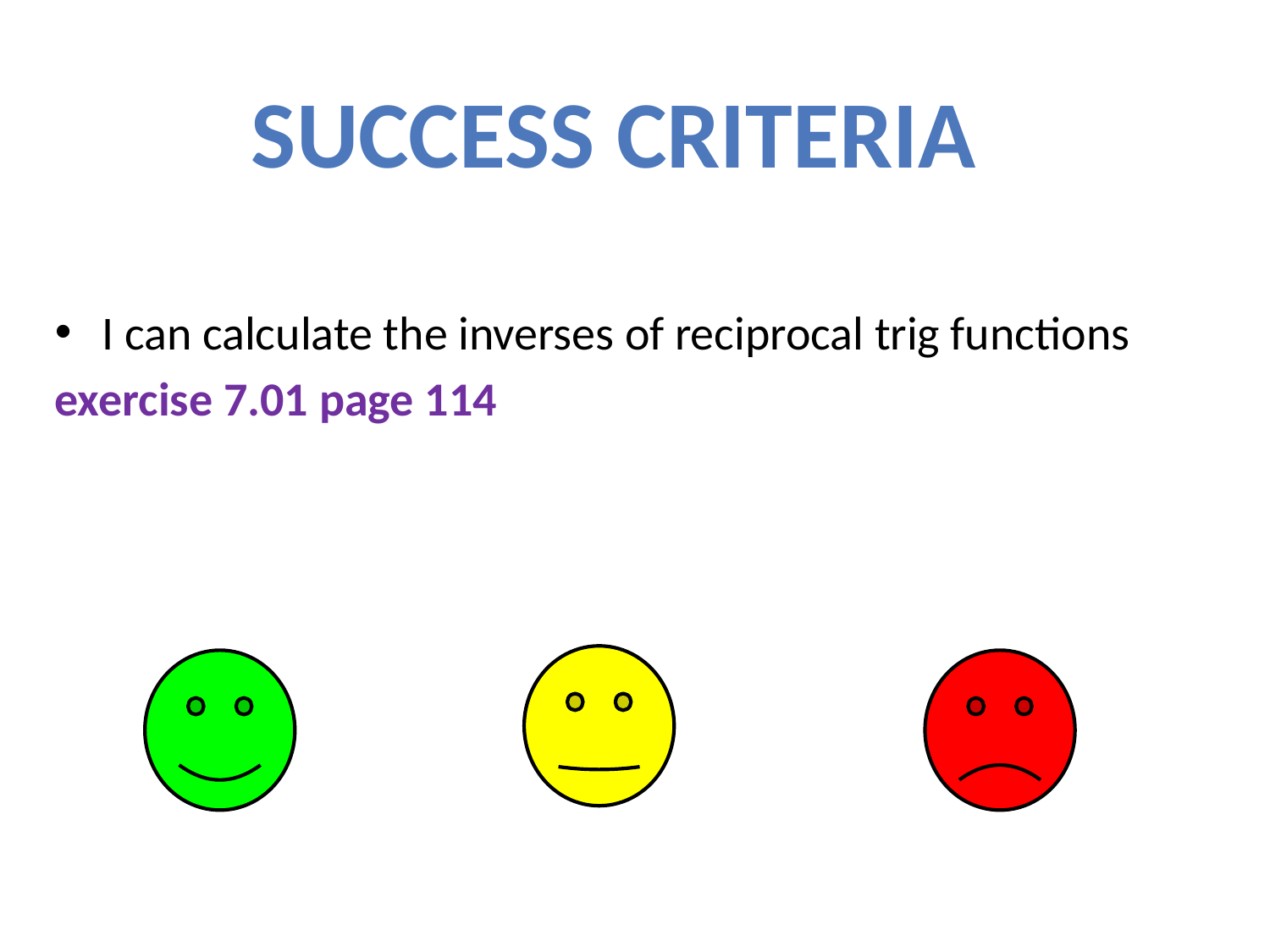

Success Criteria
I can calculate the inverses of reciprocal trig functions
exercise 7.01 page 114